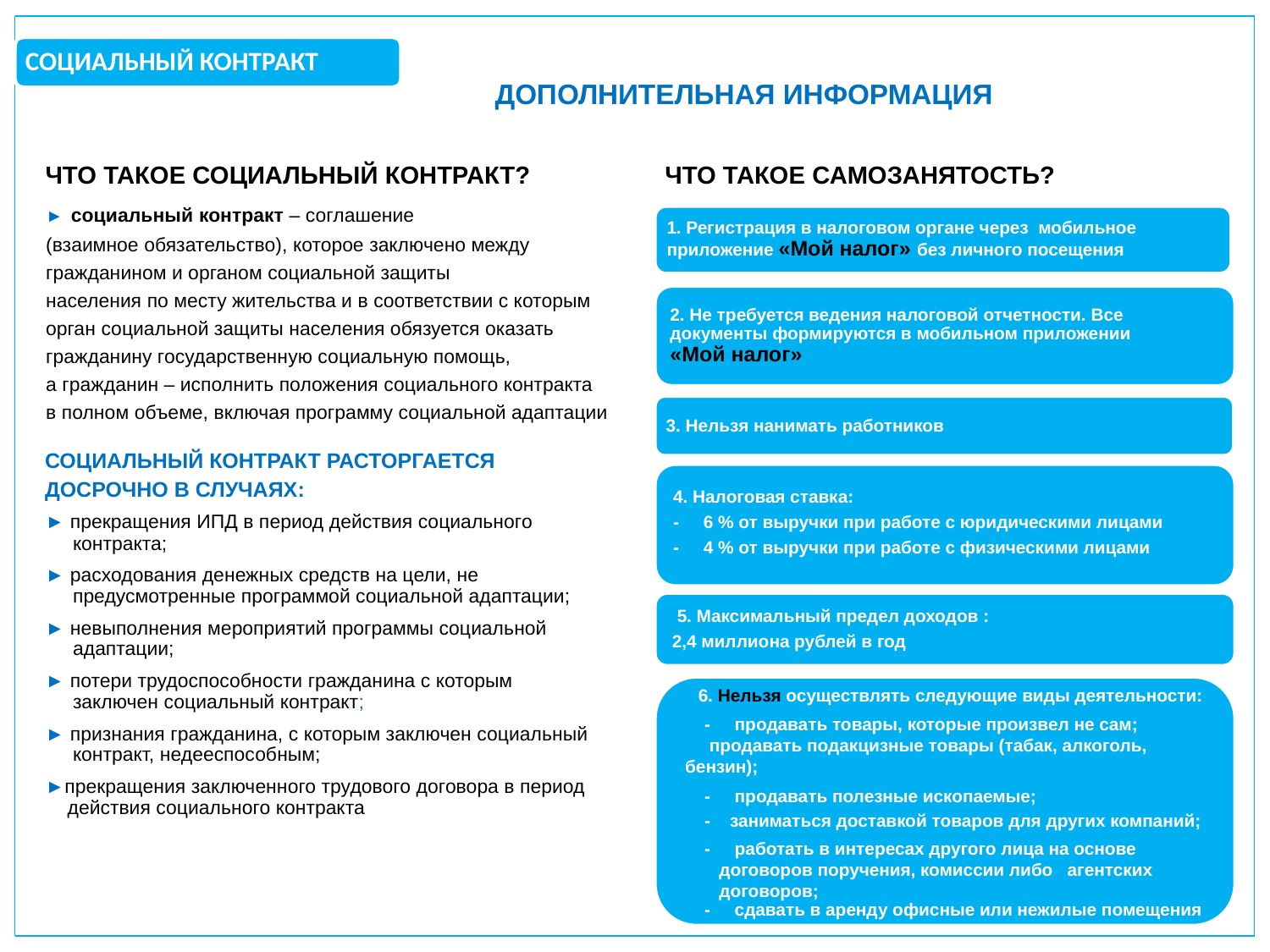

СОЦИАЛЬНЫЙ КОНТРАКТ
ДОПОЛНИТЕЛЬНАЯ ИНФОРМАЦИЯ
ЧТО ТАКОЕ САМОЗАНЯТОСТЬ?
ЧТО ТАКОЕ СОЦИАЛЬНЫЙ КОНТРАКТ?
► социальный контракт – соглашение
(взаимное обязательство), которое заключено между
гражданином и органом социальной защиты
населения по месту жительства и в соответствии с которым
орган социальной защиты населения обязуется оказать
гражданину государственную социальную помощь,
а гражданин – исполнить положения социального контракта
в полном объеме, включая программу социальной адаптации
СОЦИАЛЬНЫЙ КОНТРАКТ РАСТОРГАЕТСЯ
ДОСРОЧНО В СЛУЧАЯХ:
► прекращения ИПД в период действия социального
     контракта;
► расходования денежных средств на цели, не
     предусмотренные программой социальной адаптации;
► невыполнения мероприятий программы социальной
     адаптации;
► потери трудоспособности гражданина с которым
     заключен социальный контракт;
► признания гражданина, с которым заключен социальный
     контракт, недееспособным;
►прекращения заключенного трудового договора в период
    действия социального контракта

1. Регистрация в налоговом органе через  мобильное приложение «Мой налог» без личного посещения
2. Не требуется ведения налоговой отчетности. Все документы формируются в мобильном приложении
«Мой налог»
3. Нельзя нанимать работников

4. Налоговая ставка:
-     6 % от выручки при работе с юридическими лицами
-     4 % от выручки при работе с физическими лицами

  5. Максимальный предел доходов :
 2,4 миллиона рублей в год

   6. Нельзя осуществлять следующие виды деятельности:
    -     продавать товары, которые произвел не сам;
     продавать подакцизные товары (табак, алкоголь, бензин);
    -     продавать полезные ископаемые;
    -    заниматься доставкой товаров для других компаний;
    -     работать в интересах другого лица на основе
       договоров поручения, комиссии либо   агентских
       договоров;
    -     сдавать в аренду офисные или нежилые помещения